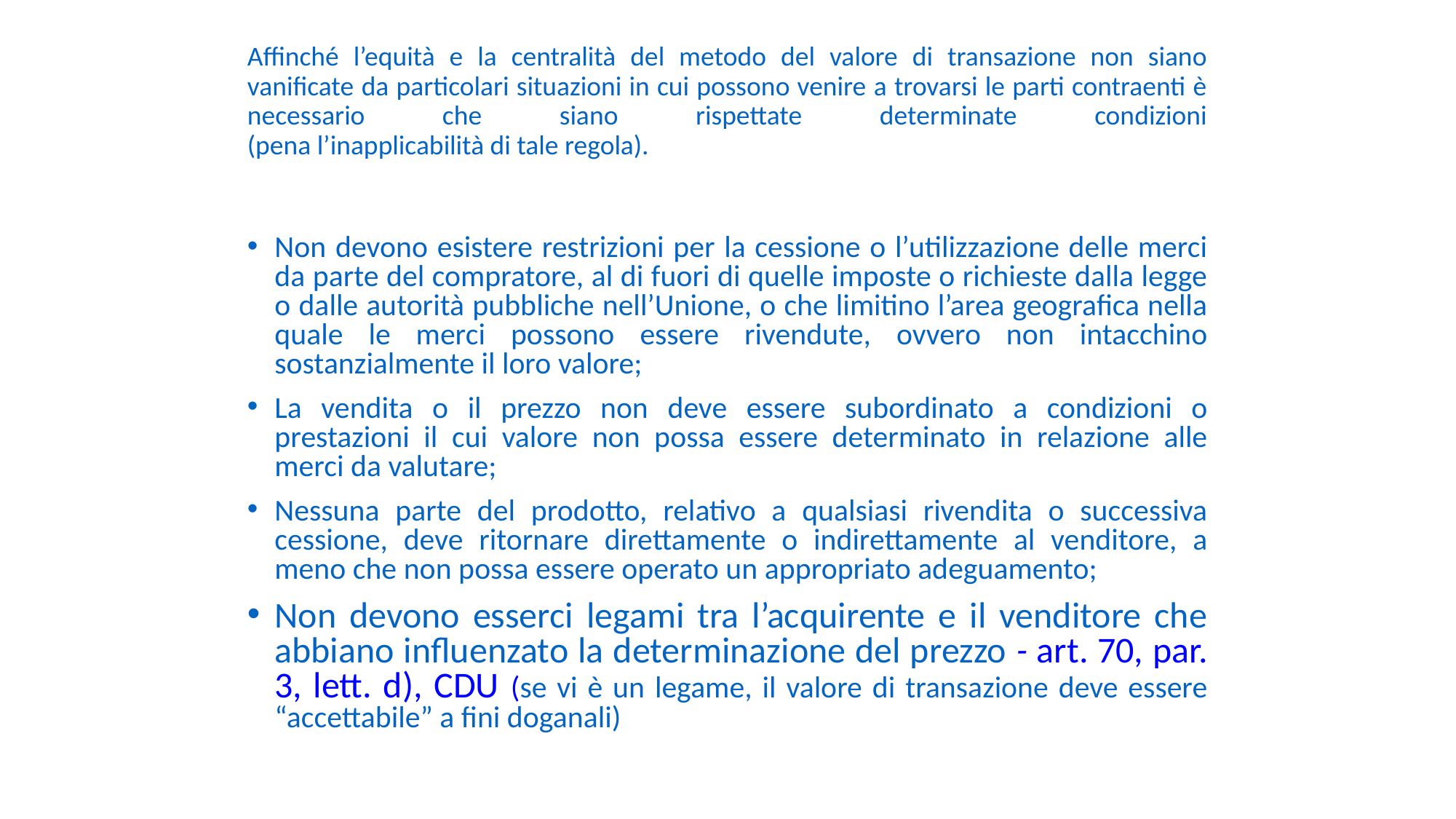

# Affinché l’equità e la centralità del metodo del valore di transazione non siano vanificate da particolari situazioni in cui possono venire a trovarsi le parti contraenti è necessario che siano rispettate determinate condizioni (pena l’inapplicabilità di tale regola).
Non devono esistere restrizioni per la cessione o l’utilizzazione delle merci da parte del compratore, al di fuori di quelle imposte o richieste dalla legge o dalle autorità pubbliche nell’Unione, o che limitino l’area geografica nella quale le merci possono essere rivendute, ovvero non intacchino sostanzialmente il loro valore;
La vendita o il prezzo non deve essere subordinato a condizioni o prestazioni il cui valore non possa essere determinato in relazione alle merci da valutare;
Nessuna parte del prodotto, relativo a qualsiasi rivendita o successiva cessione, deve ritornare direttamente o indirettamente al venditore, a meno che non possa essere operato un appropriato adeguamento;
Non devono esserci legami tra l’acquirente e il venditore che abbiano influenzato la determinazione del prezzo - art. 70, par. 3, lett. d), CDU (se vi è un legame, il valore di transazione deve essere “accettabile” a fini doganali)